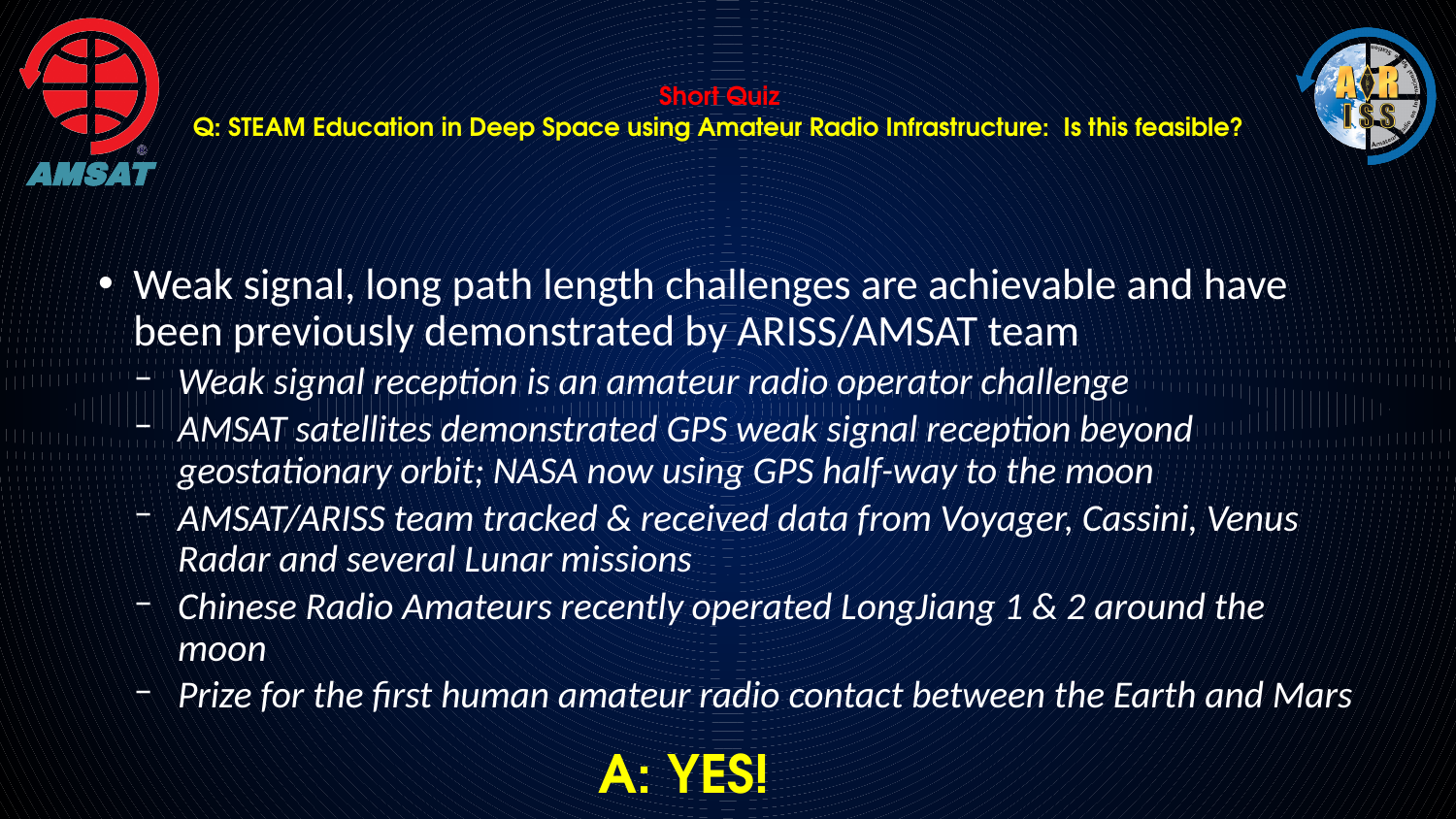

# Short Quiz Q: STEAM Education in Deep Space using Amateur Radio Infrastructure:  Is this feasible?
Weak signal, long path length challenges are achievable and have been previously demonstrated by ARISS/AMSAT team
Weak signal reception is an amateur radio operator challenge
AMSAT satellites demonstrated GPS weak signal reception beyond geostationary orbit; NASA now using GPS half-way to the moon
AMSAT/ARISS team tracked & received data from Voyager, Cassini, Venus Radar and several Lunar missions
Chinese Radio Amateurs recently operated LongJiang 1 & 2 around the moon
Prize for the first human amateur radio contact between the Earth and Mars

A: YES!